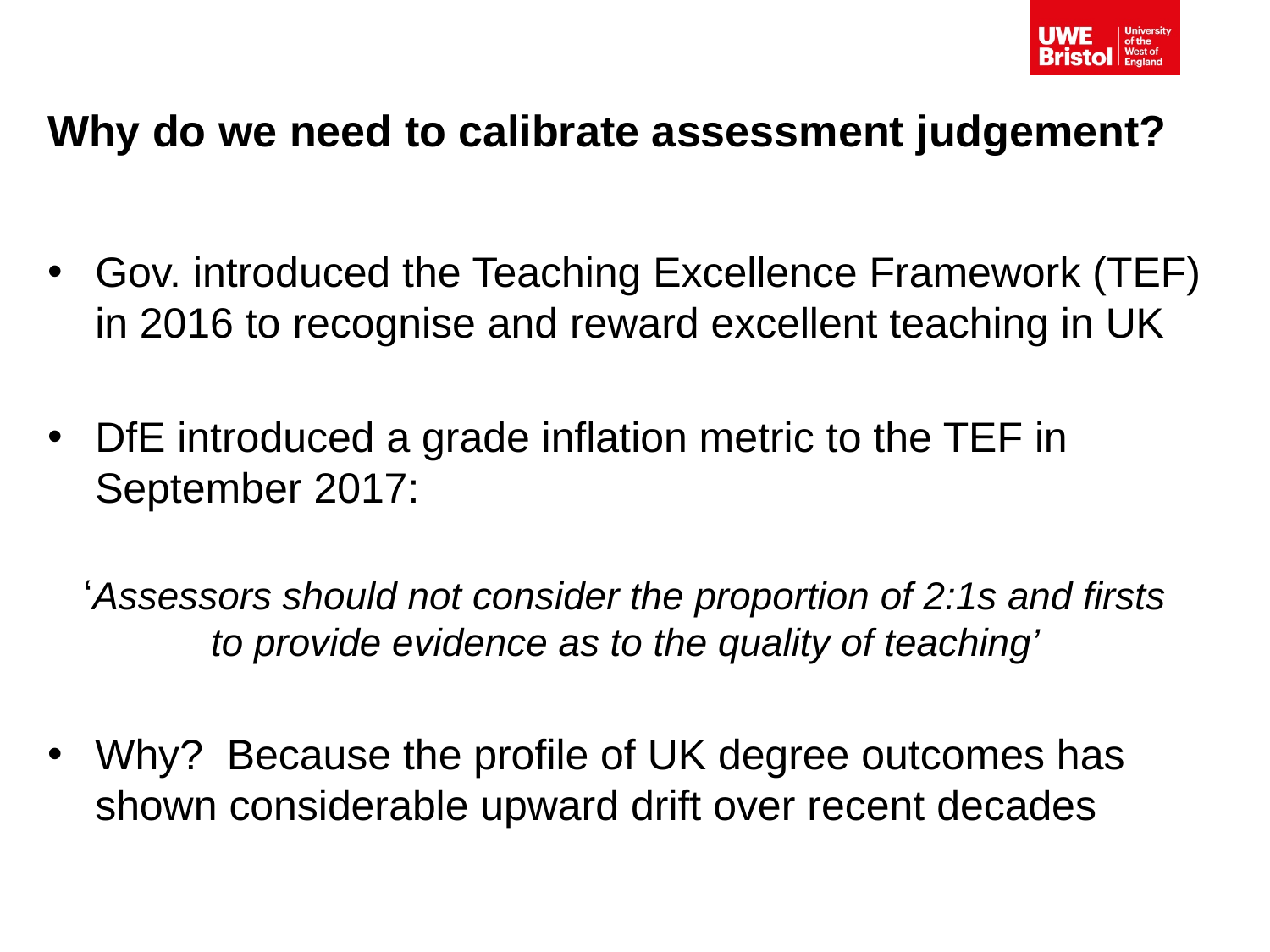

Why do we need to calibrate assessment judgement?

Gov. introduced the Teaching Excellence Framework (TEF) in 2016 to recognise and reward excellent teaching in UK

DfE introduced a grade inflation metric to the TEF in September 2017:

‘Assessors should not consider the proportion of 2:1s and firsts
to provide evidence as to the quality of teaching’

Why?  Because the profile of UK degree outcomes has shown considerable upward drift over recent decades